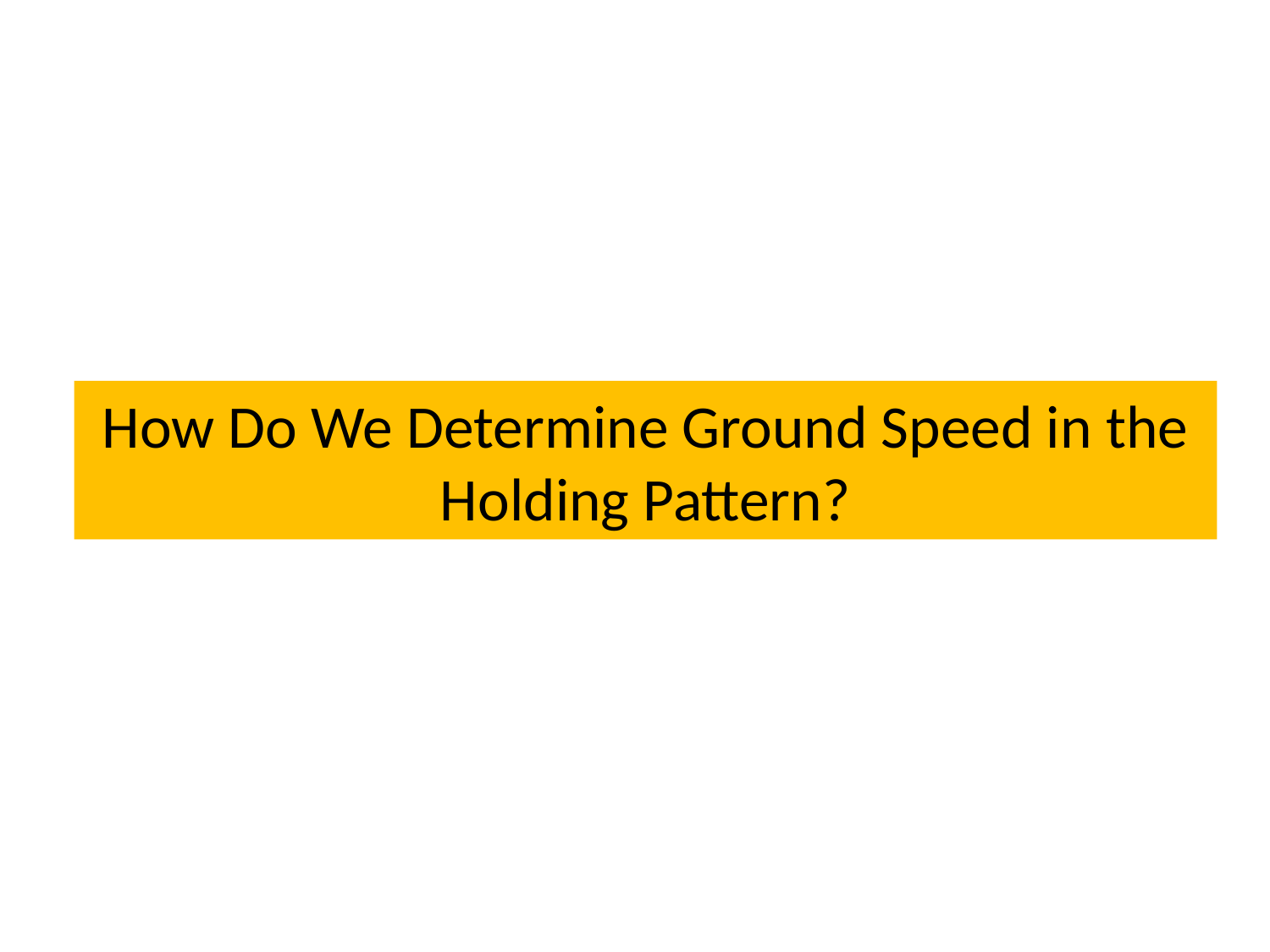

# How Do We Determine Ground Speed in the Holding Pattern?